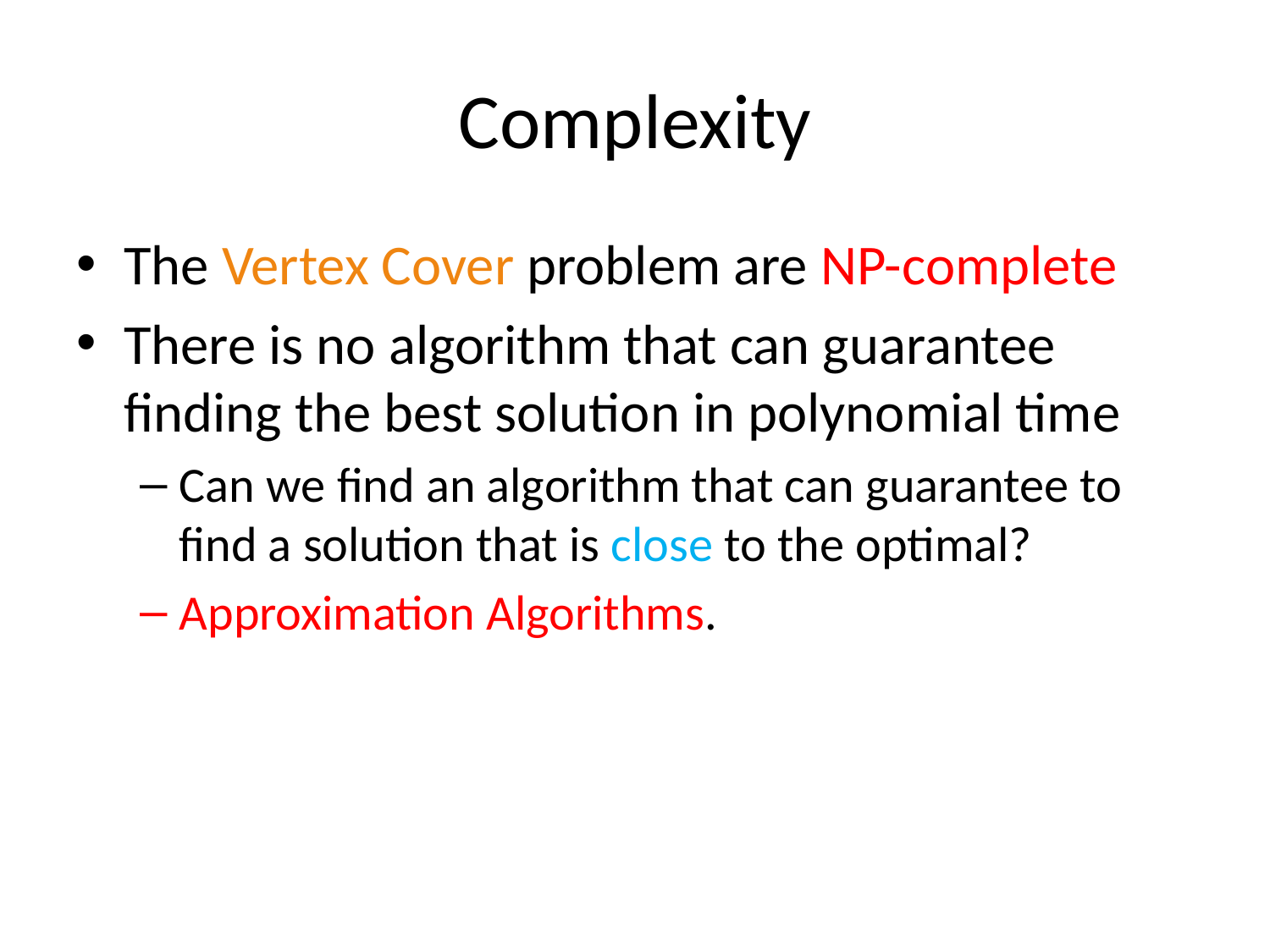

# Complexity
The Vertex Cover problem are NP-complete
There is no algorithm that can guarantee finding the best solution in polynomial time
Can we find an algorithm that can guarantee to find a solution that is close to the optimal?
Approximation Algorithms.